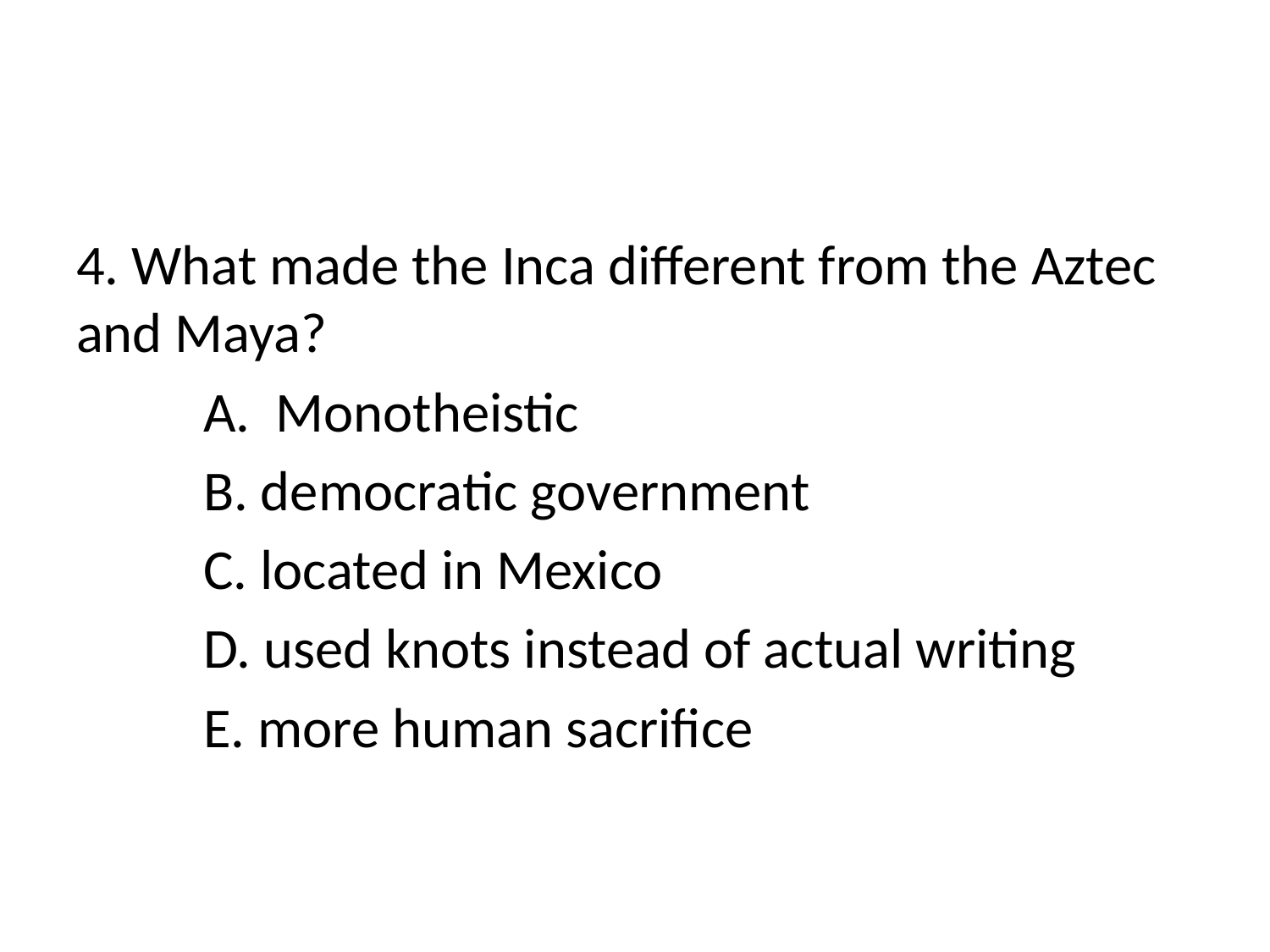

#
4. What made the Inca different from the Aztec and Maya?
	A.  Monotheistic
	B. democratic government
	C. located in Mexico
	D. used knots instead of actual writing
	E. more human sacrifice